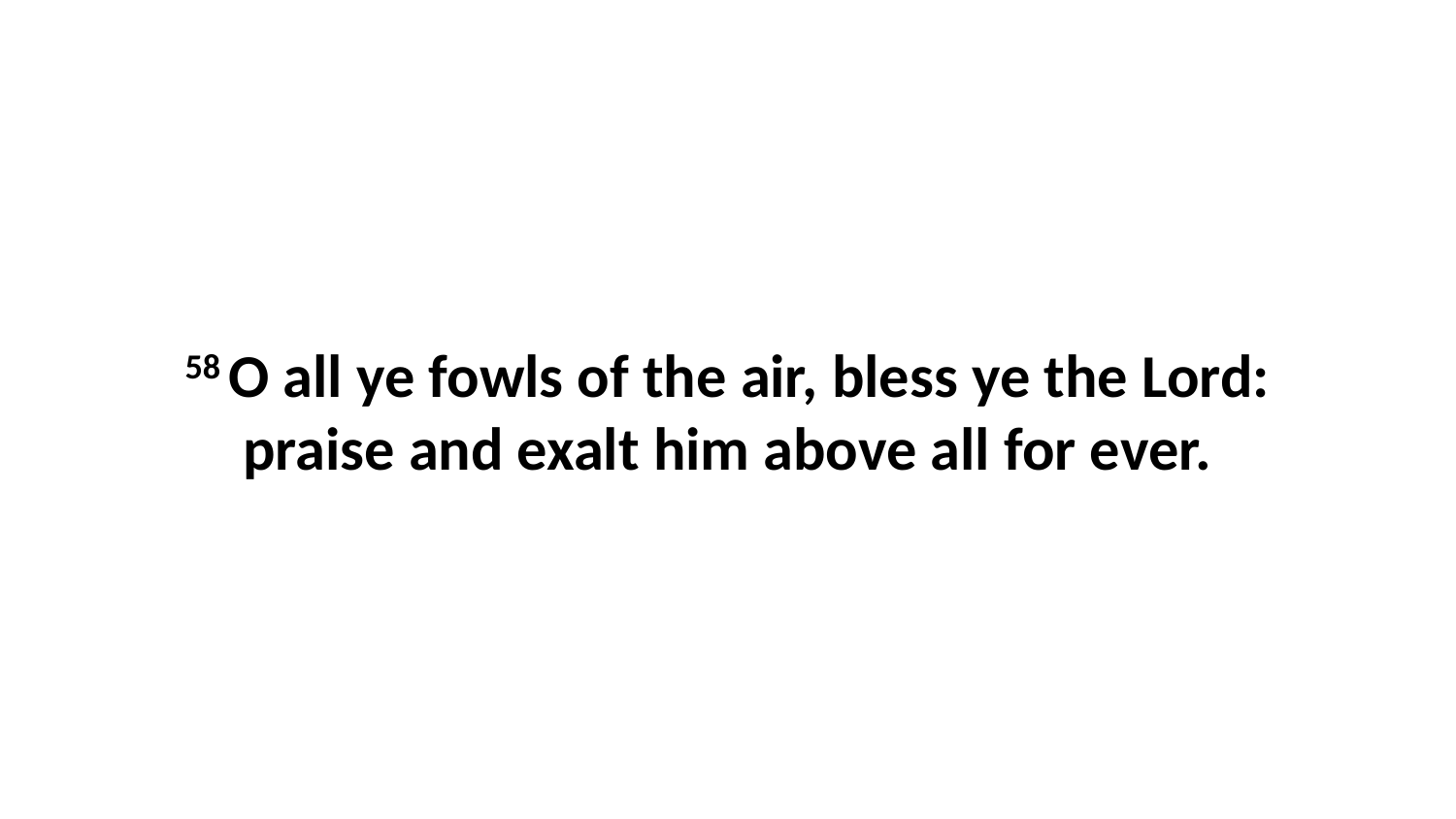

58 O all ye fowls of the air, bless ye the Lord: praise and exalt him above all for ever.